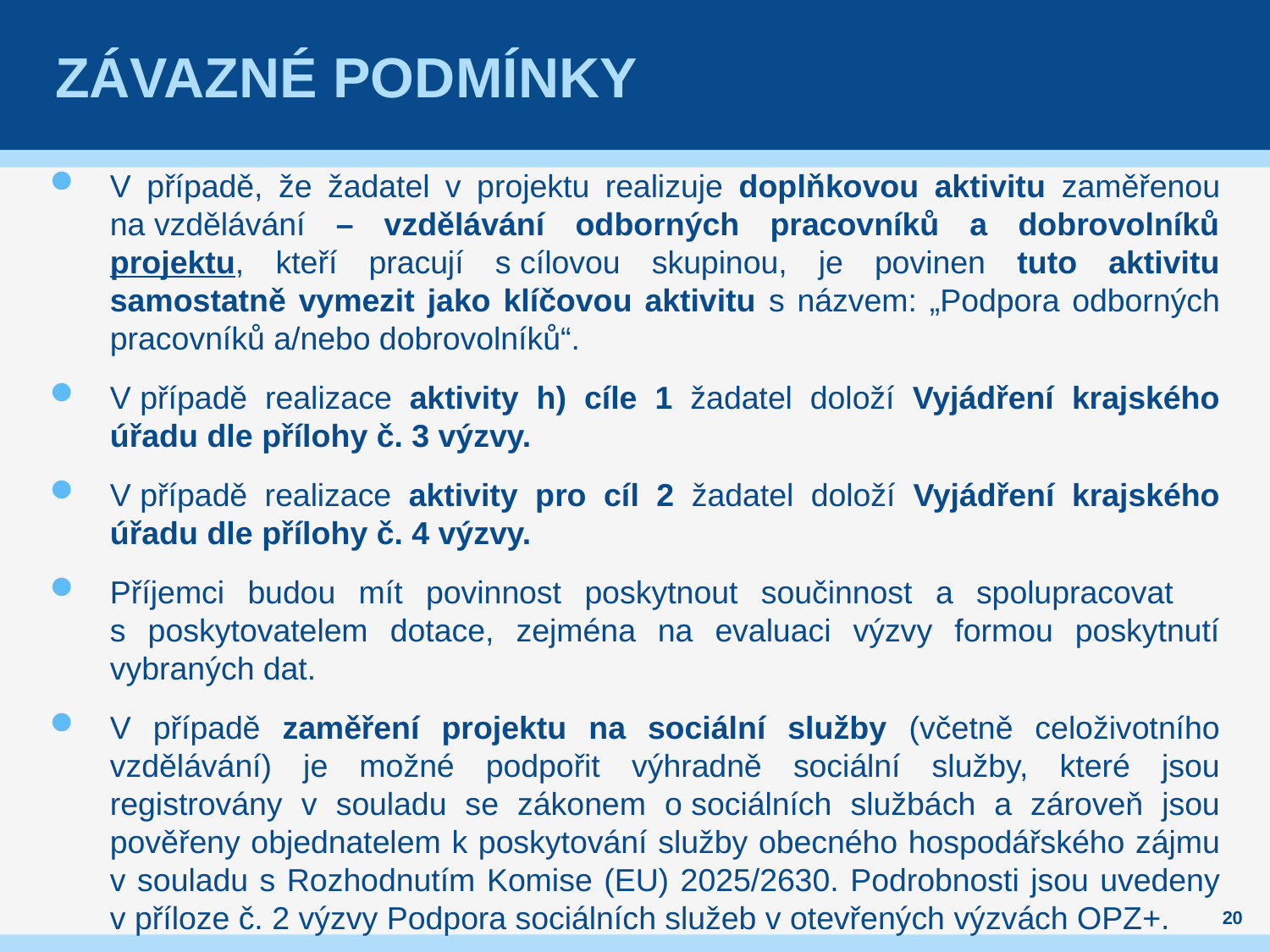

# závazné podmínky
V případě, že žadatel v projektu realizuje doplňkovou aktivitu zaměřenou na vzdělávání – vzdělávání odborných pracovníků a dobrovolníků projektu, kteří pracují s cílovou skupinou, je povinen tuto aktivitu samostatně vymezit jako klíčovou aktivitu s názvem: „Podpora odborných pracovníků a/nebo dobrovolníků“.
V případě realizace aktivity h) cíle 1 žadatel doloží Vyjádření krajského úřadu dle přílohy č. 3 výzvy.
V případě realizace aktivity pro cíl 2 žadatel doloží Vyjádření krajského úřadu dle přílohy č. 4 výzvy.
Příjemci budou mít povinnost poskytnout součinnost a spolupracovat
s poskytovatelem dotace, zejména na evaluaci výzvy formou poskytnutí vybraných dat.
V případě zaměření projektu na sociální služby (včetně celoživotního vzdělávání) je možné podpořit výhradně sociální služby, které jsou registrovány v souladu se zákonem o sociálních službách a zároveň jsou pověřeny objednatelem k poskytování služby obecného hospodářského zájmu v souladu s Rozhodnutím Komise (EU) 2025/2630. Podrobnosti jsou uvedeny v příloze č. 2 výzvy Podpora sociálních služeb v otevřených výzvách OPZ+.

20